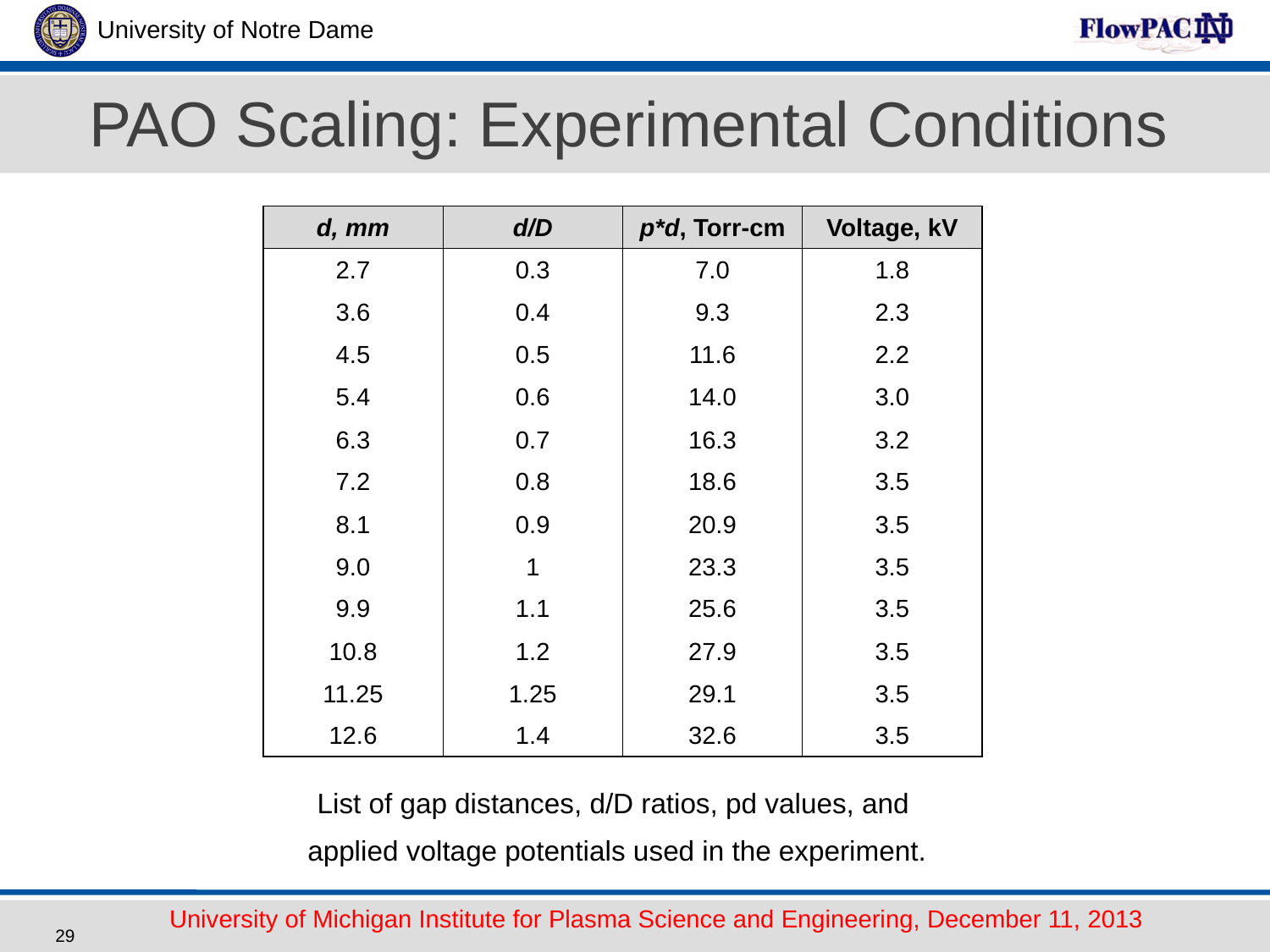

PAO Scaling: Experimental Conditions
| d, mm | d/D | p\*d, Torr-cm | Voltage, kV |
| --- | --- | --- | --- |
| 2.7 | 0.3 | 7.0 | 1.8 |
| 3.6 | 0.4 | 9.3 | 2.3 |
| 4.5 | 0.5 | 11.6 | 2.2 |
| 5.4 | 0.6 | 14.0 | 3.0 |
| 6.3 | 0.7 | 16.3 | 3.2 |
| 7.2 | 0.8 | 18.6 | 3.5 |
| 8.1 | 0.9 | 20.9 | 3.5 |
| 9.0 | 1 | 23.3 | 3.5 |
| 9.9 | 1.1 | 25.6 | 3.5 |
| 10.8 | 1.2 | 27.9 | 3.5 |
| 11.25 | 1.25 | 29.1 | 3.5 |
| 12.6 | 1.4 | 32.6 | 3.5 |
List of gap distances, d/D ratios, pd values, and
applied voltage potentials used in the experiment.